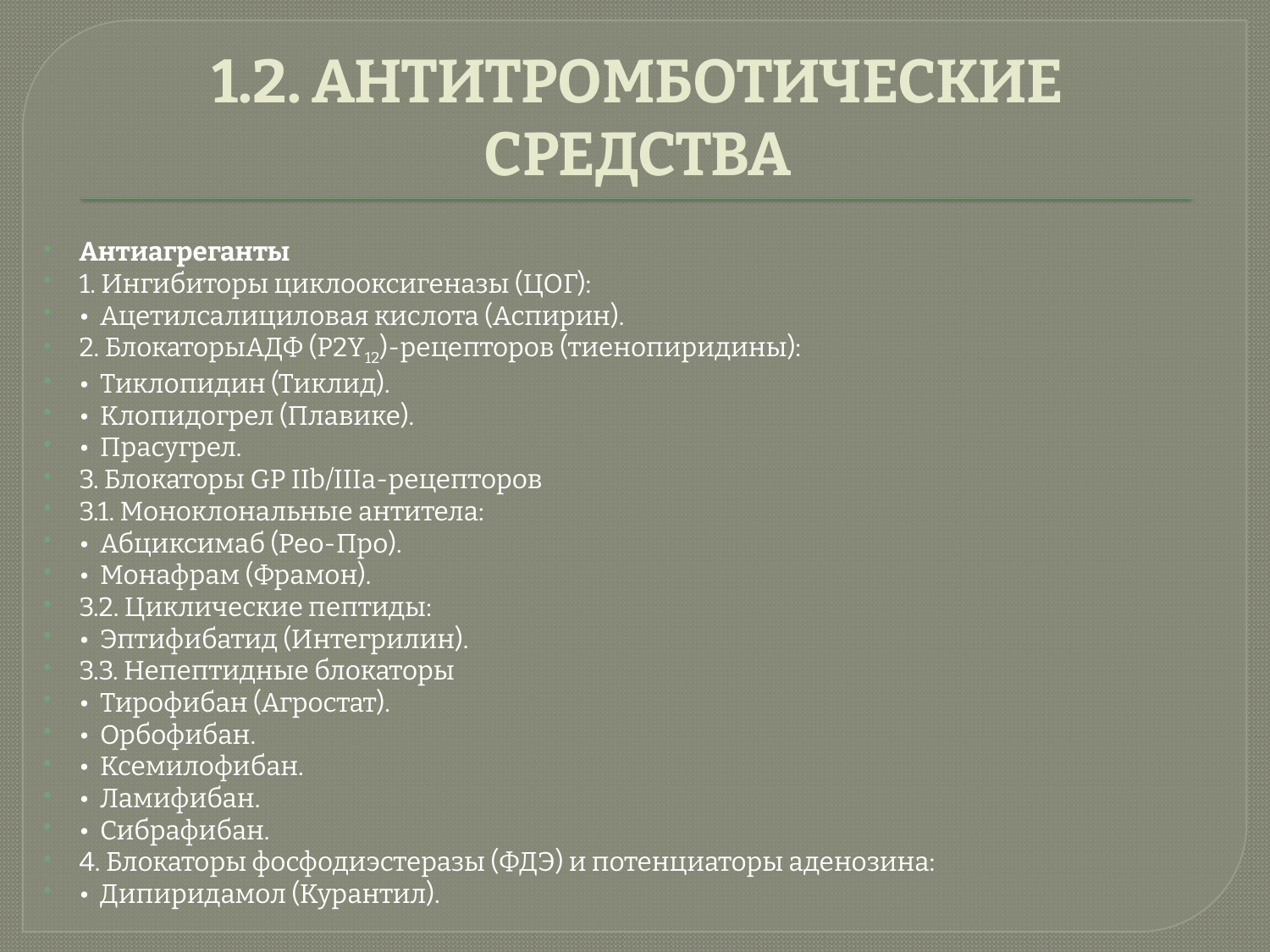

# 1.2. АНТИТРОМБОТИЧЕСКИЕ СРЕДСТВА
Антиагреганты
1. Ингибиторы циклооксигеназы (ЦОГ):
•  Ацетилсалициловая кислота (Аспирин).
2. БлокаторыАДФ (Р2Y12)-рецепторов (тиенопиридины):
•  Тиклопидин (Тиклид).
•  Клопидогрел (Плавике).
•  Прасугрел.
3. Блокаторы GP IIb/IIIа-рецепторов
3.1. Моноклональные антитела:
•  Абциксимаб (Рео-Про).
•  Монафрам (Фрамон).
3.2. Циклические пептиды:
•  Эптифибатид (Интегрилин).
3.3. Непептидные блокаторы
•  Тирофибан (Агростат).
•  Орбофибан.
•  Ксемилофибан.
•  Ламифибан.
•  Сибрафибан.
4. Блокаторы фосфодиэстеразы (ФДЭ) и потенциаторы аденозина:
•  Дипиридамол (Курантил).